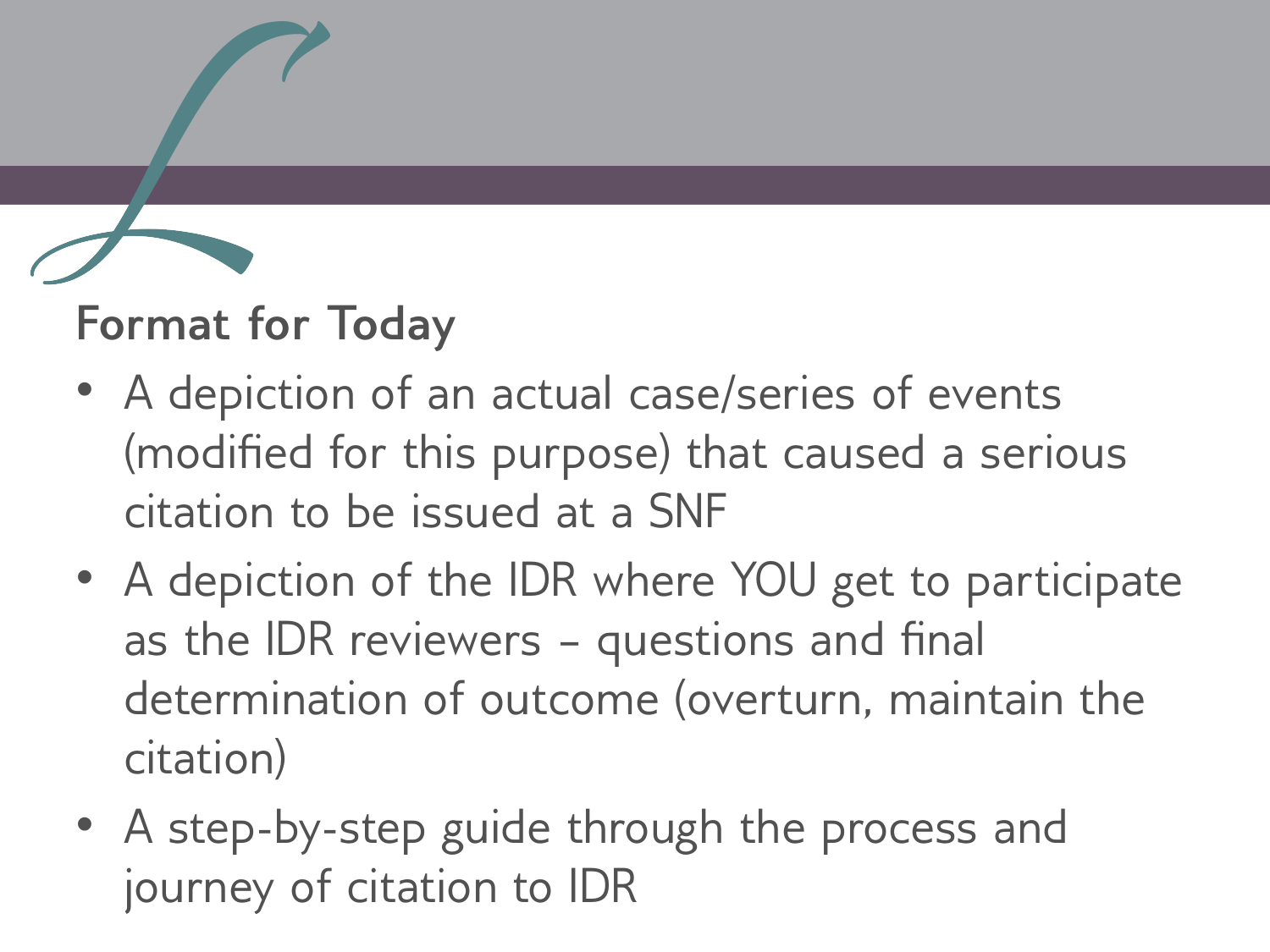

Format for Today
A depiction of an actual case/series of events (modified for this purpose) that caused a serious citation to be issued at a SNF
A depiction of the IDR where YOU get to participate as the IDR reviewers – questions and final determination of outcome (overturn, maintain the citation)
A step-by-step guide through the process and journey of citation to IDR